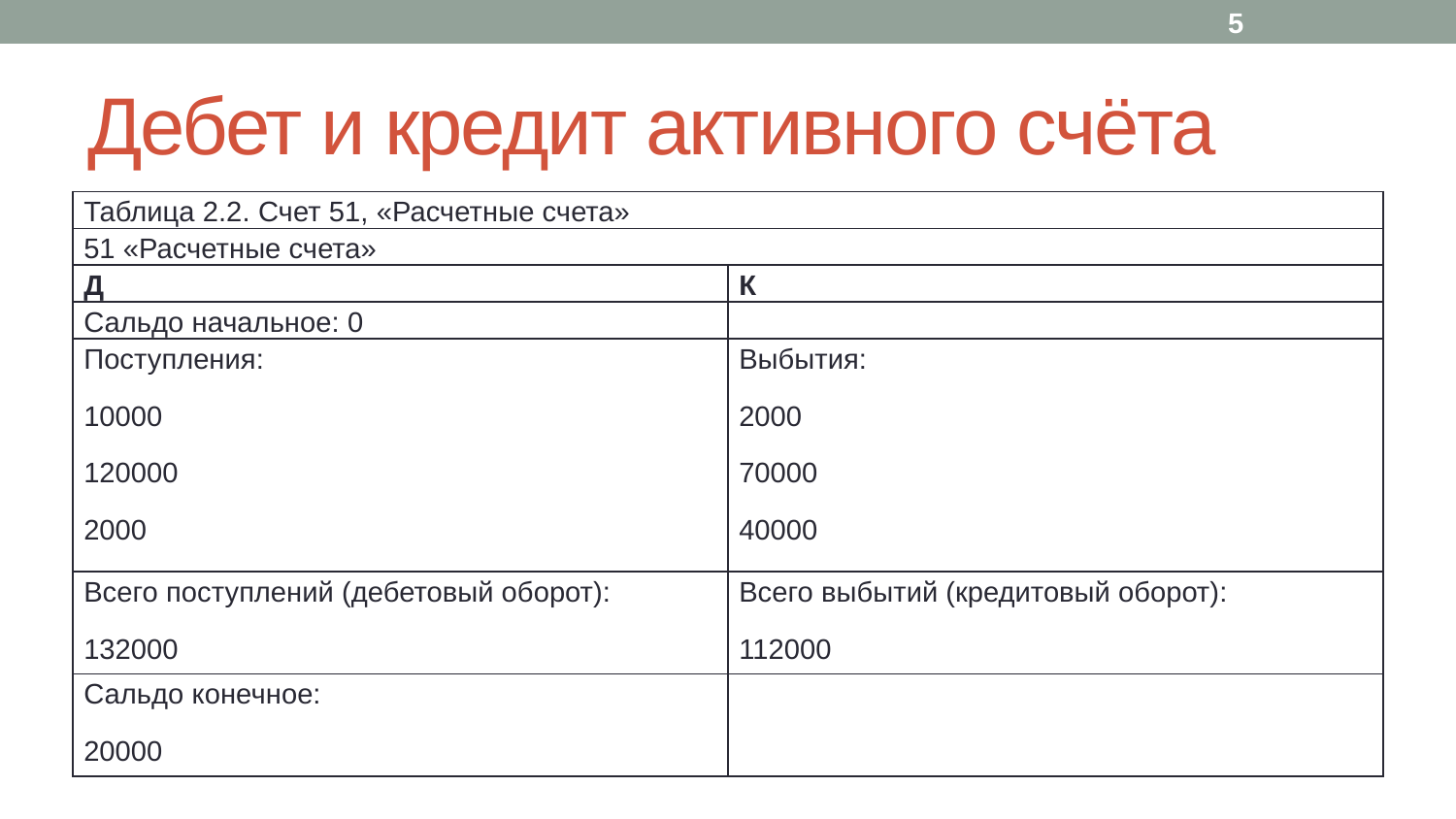

5
# Дебет и кредит активного счёта
| Таблица 2.2. Счет 51, «Расчетные счета» |  |
| --- | --- |
| 51 «Расчетные счета» |  |
| Д | К |
| Сальдо начальное: 0 |  |
| Поступления: 10000 120000 2000 | Выбытия: 2000 70000 40000 |
| Всего поступлений (дебетовый оборот): 132000 | Всего выбытий (кредитовый оборот): 112000 |
| Сальдо конечное: 20000 |  |